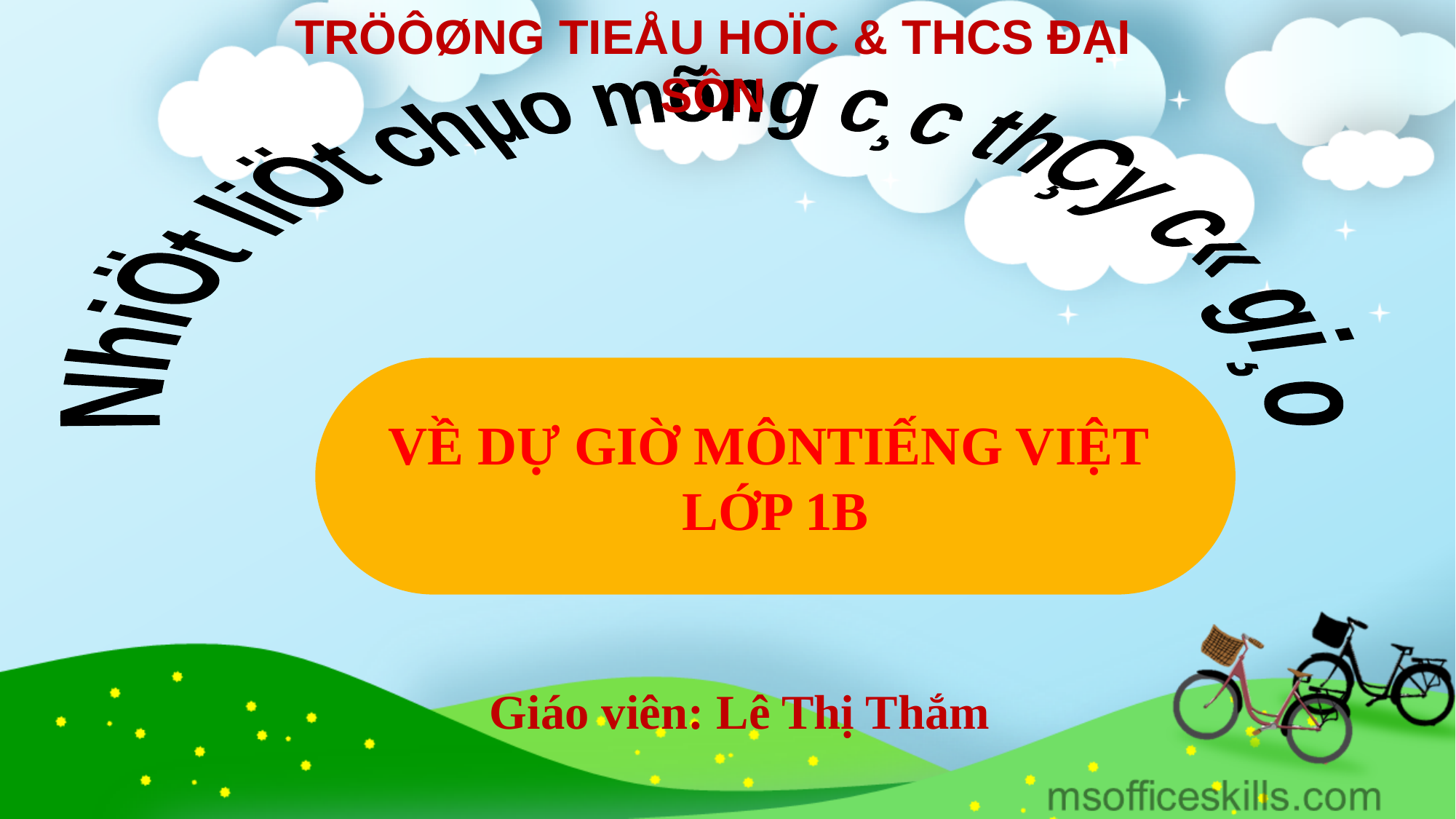

TRÖÔØNG TIEÅU HOÏC & THCS ĐẠI SÔN
NhiÖt liÖt chµo mõng c¸c thÇy c« gi¸o
VỀ DỰ GIỜ MÔNTIẾNG VIỆT
LỚP 1B
Giáo viên: Lê Thị Thắm